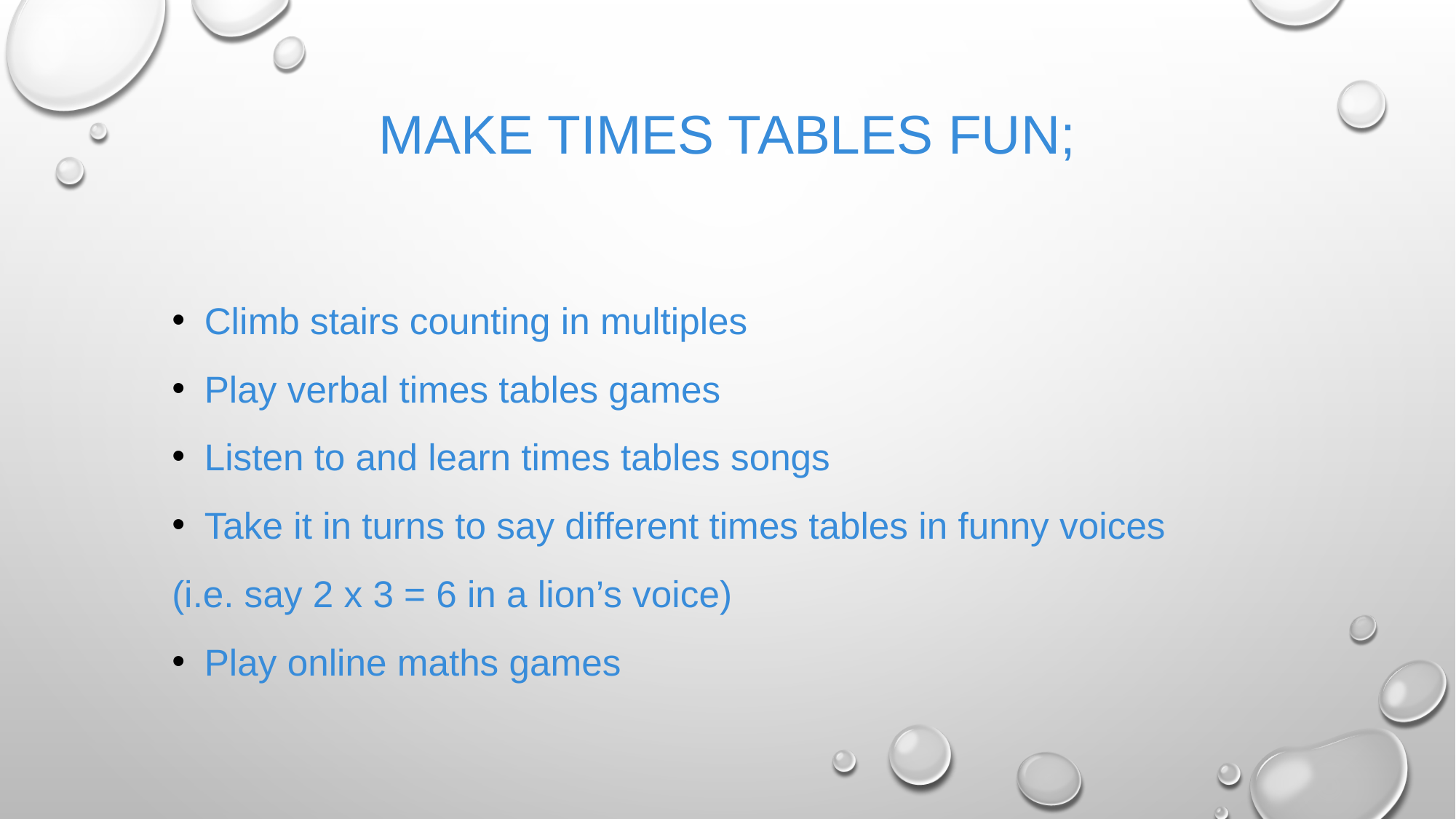

# Make times tables fun;
Climb stairs counting in multiples
Play verbal times tables games
Listen to and learn times tables songs
Take it in turns to say different times tables in funny voices
(i.e. say 2 x 3 = 6 in a lion’s voice)
Play online maths games